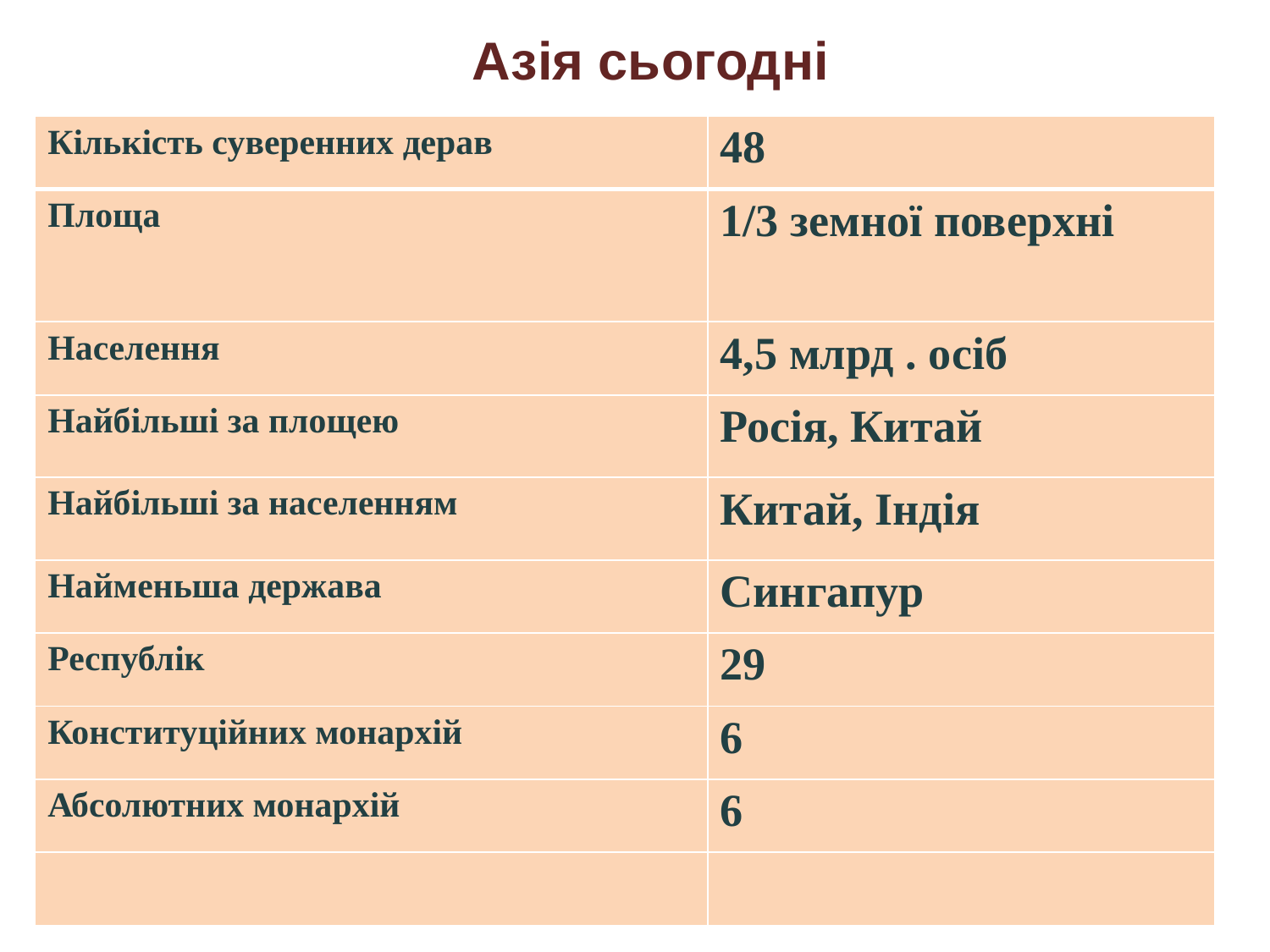

# Азія сьогодні
| Кількість суверенних дерав | 48 |
| --- | --- |
| Площа | 1/3 земної поверхні |
| Населення | 4,5 млрд . осіб |
| Найбільші за площею | Росія, Китай |
| Найбільші за населенням | Китай, Індія |
| Найменьша держава | Сингапур |
| Республік | 29 |
| Конституційних монархій | 6 |
| Абсолютних монархій | 6 |
|  |  |